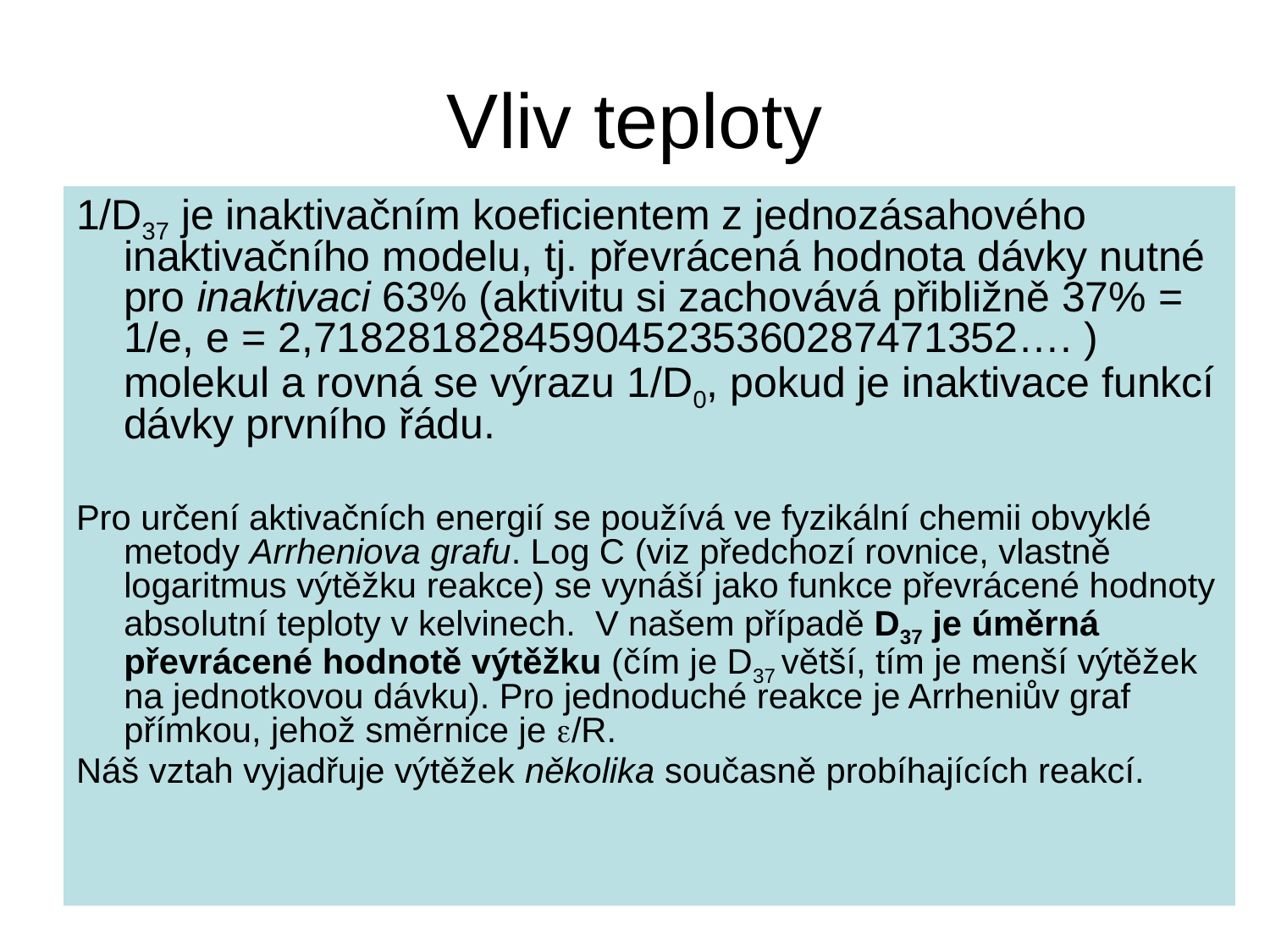

# Vliv teploty
1/D37 je inaktivačním koeficientem z jednozásahového inaktivačního modelu, tj. převrácená hodnota dávky nutné pro inaktivaci 63% (aktivitu si zachovává přibližně 37% = 1/e, e = 2,718281828459045235360287471352…. ) molekul a rovná se výrazu 1/D0, pokud je inaktivace funkcí dávky prvního řádu.

Pro určení aktivačních energií se používá ve fyzikální chemii obvyklé metody Arrheniova grafu. Log C (viz předchozí rovnice, vlastně logaritmus výtěžku reakce) se vynáší jako funkce převrácené hodnoty absolutní teploty v kelvinech.  V našem případě D37 je úměrná převrácené hodnotě výtěžku (čím je D37 větší, tím je menší výtěžek na jednotkovou dávku). Pro jednoduché reakce je Arrheniův graf přímkou, jehož směrnice je ε/R.
Náš vztah vyjadřuje výtěžek několika současně probíhajících reakcí.